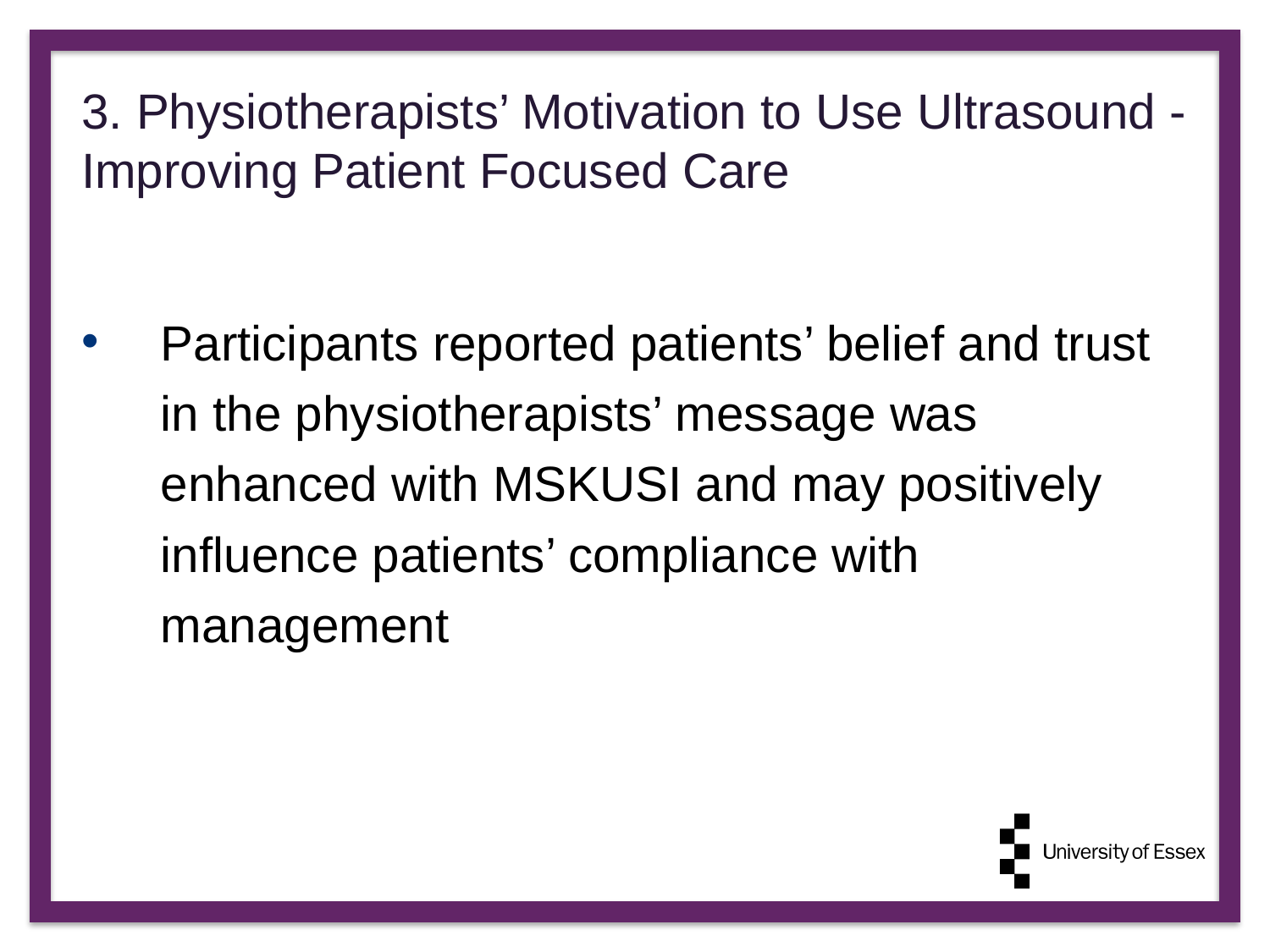

# 3. Physiotherapists’ Motivation to Use Ultrasound - Improving Patient Focused Care
Participants reported patients’ belief and trust in the physiotherapists’ message was enhanced with MSKUSI and may positively influence patients’ compliance with management